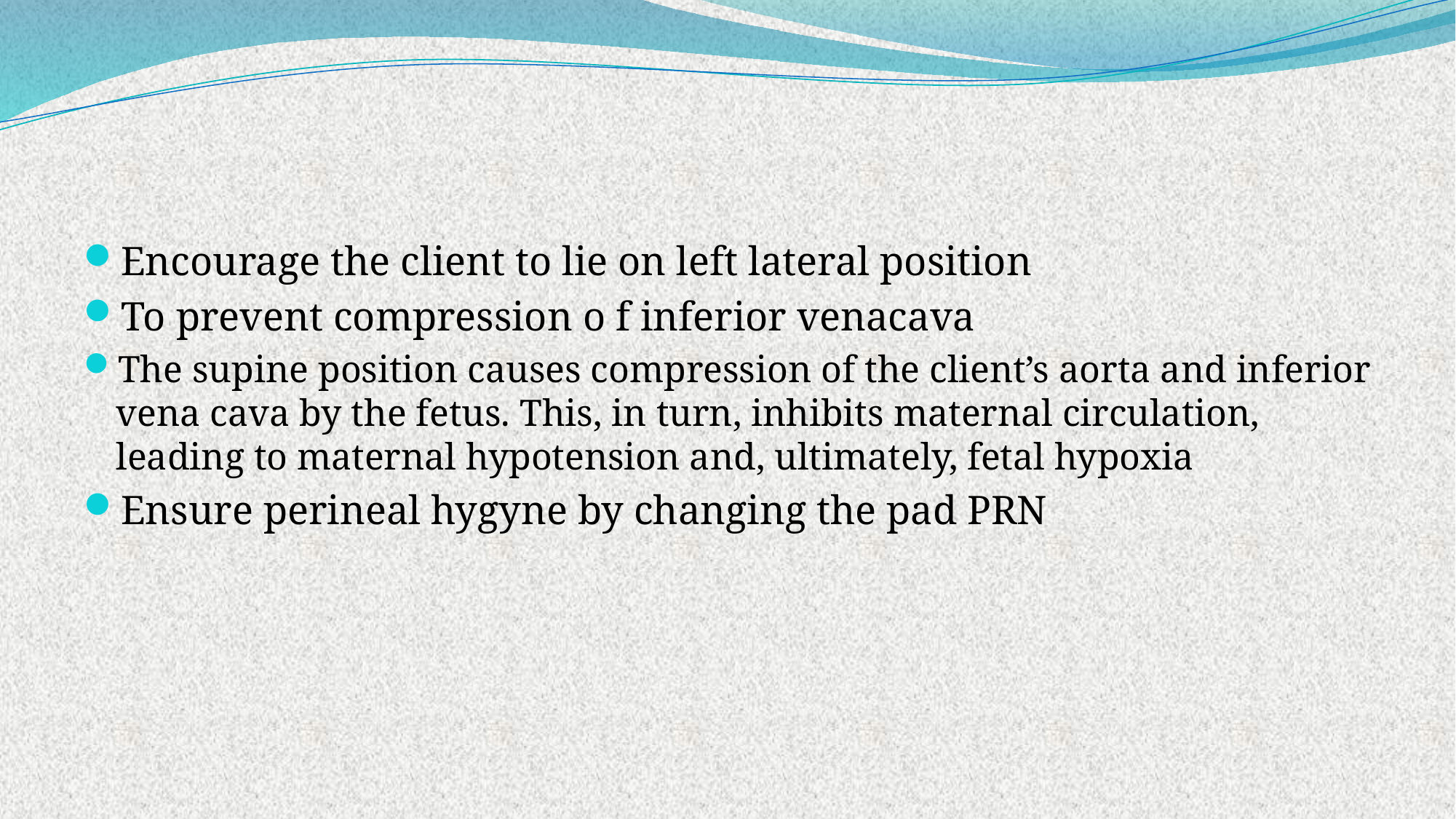

#
Encourage the client to lie on left lateral position
To prevent compression o f inferior venacava
The supine position causes compression of the client’s aorta and inferior vena cava by the fetus. This, in turn, inhibits maternal circulation, leading to maternal hypotension and, ultimately, fetal hypoxia
Ensure perineal hygyne by changing the pad PRN